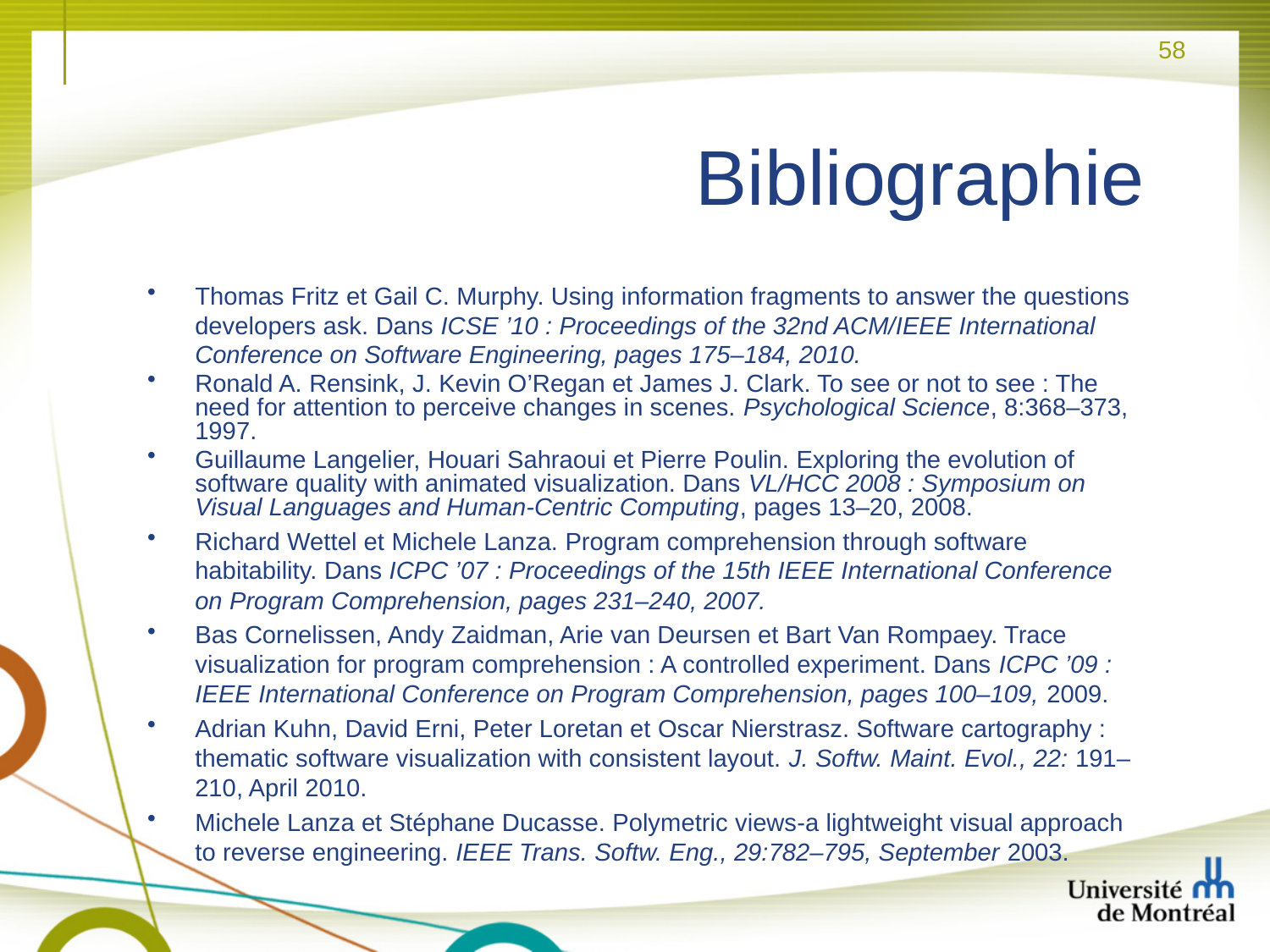

# Bibliographie
Thomas Fritz et Gail C. Murphy. Using information fragments to answer the questions developers ask. Dans ICSE ’10 : Proceedings of the 32nd ACM/IEEE International Conference on Software Engineering, pages 175–184, 2010.
Ronald A. Rensink, J. Kevin O’Regan et James J. Clark. To see or not to see : The need for attention to perceive changes in scenes. Psychological Science, 8:368–373, 1997.
Guillaume Langelier, Houari Sahraoui et Pierre Poulin. Exploring the evolution of software quality with animated visualization. Dans VL/HCC 2008 : Symposium on Visual Languages and Human-Centric Computing, pages 13–20, 2008.
Richard Wettel et Michele Lanza. Program comprehension through software habitability. Dans ICPC ’07 : Proceedings of the 15th IEEE International Conference on Program Comprehension, pages 231–240, 2007.
Bas Cornelissen, Andy Zaidman, Arie van Deursen et Bart Van Rompaey. Trace visualization for program comprehension : A controlled experiment. Dans ICPC ’09 : IEEE International Conference on Program Comprehension, pages 100–109, 2009.
Adrian Kuhn, David Erni, Peter Loretan et Oscar Nierstrasz. Software cartography : thematic software visualization with consistent layout. J. Softw. Maint. Evol., 22: 191–210, April 2010.
Michele Lanza et Stéphane Ducasse. Polymetric views-a lightweight visual approach to reverse engineering. IEEE Trans. Softw. Eng., 29:782–795, September 2003.